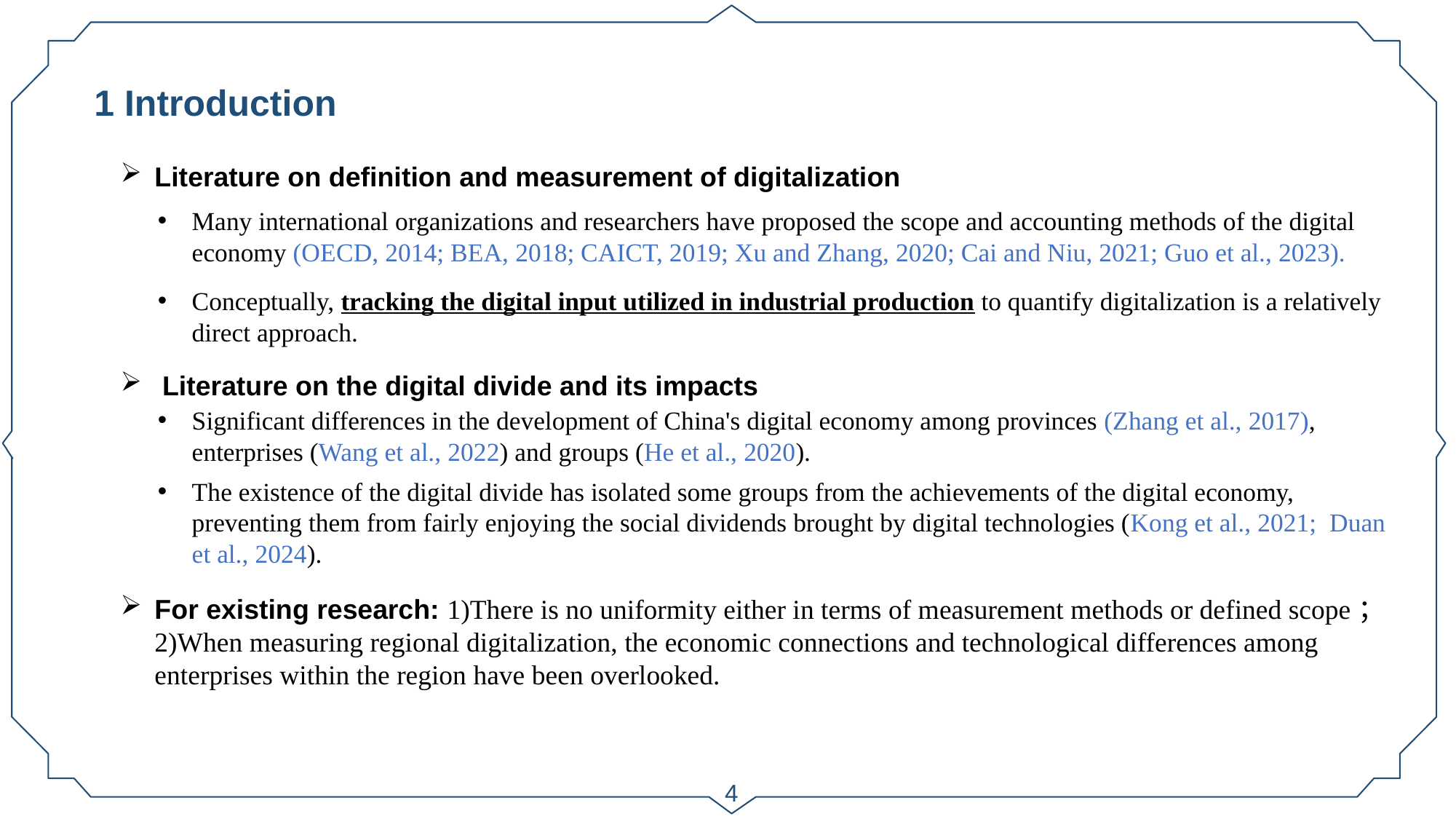

1 Introduction
Literature on definition and measurement of digitalization
Many international organizations and researchers have proposed the scope and accounting methods of the digital economy (OECD, 2014; BEA, 2018; CAICT, 2019; Xu and Zhang, 2020; Cai and Niu, 2021; Guo et al., 2023).
Conceptually, tracking the digital input utilized in industrial production to quantify digitalization is a relatively direct approach.
 Literature on the digital divide and its impacts
Significant differences in the development of China's digital economy among provinces (Zhang et al., 2017), enterprises (Wang et al., 2022) and groups (He et al., 2020).
The existence of the digital divide has isolated some groups from the achievements of the digital economy, preventing them from fairly enjoying the social dividends brought by digital technologies (Kong et al., 2021;  Duan et al., 2024).
For existing research: 1)There is no uniformity either in terms of measurement methods or defined scope；2)When measuring regional digitalization, the economic connections and technological differences among enterprises within the region have been overlooked.
4